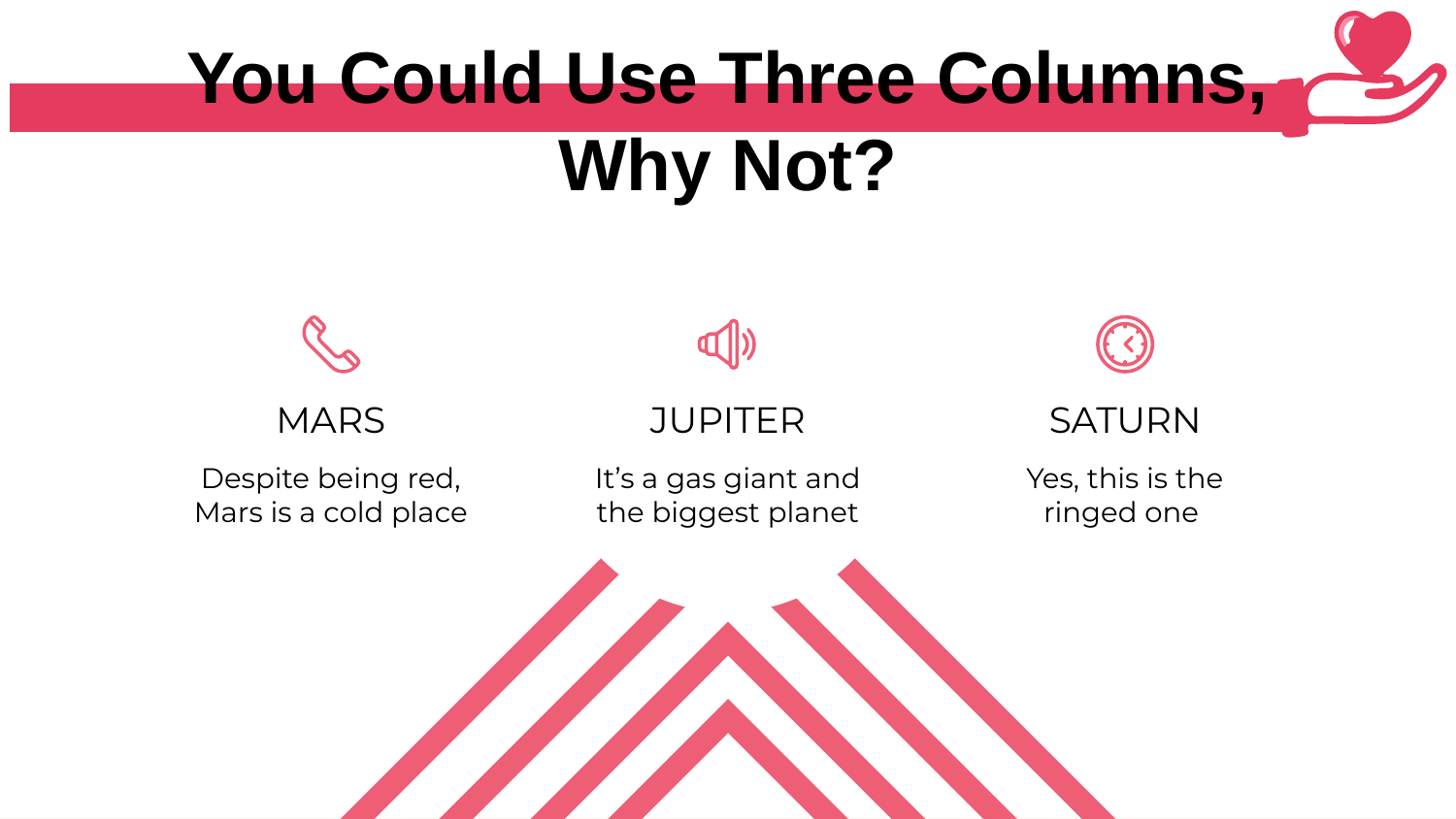

# You Could Use Three Columns, Why Not?

MARS
JUPITER
SATURN
Despite being red, Mars is a cold place
It’s a gas giant and the biggest planet
Yes, this is the ringed one